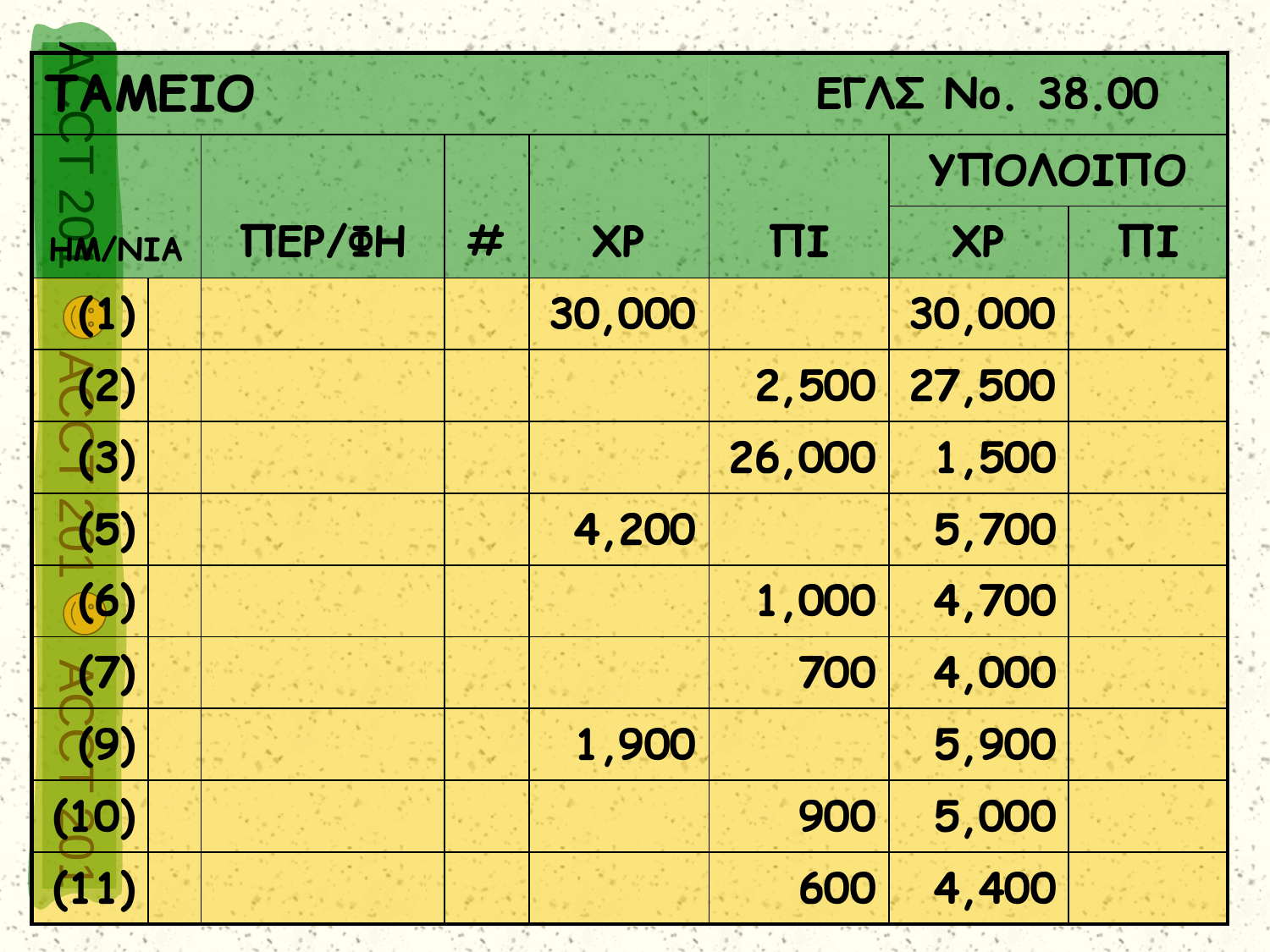

| ΤΑΜΕΙΟ |  |  |  |  | ΕΓΛΣ No. 38.00 |  |  |
| --- | --- | --- | --- | --- | --- | --- | --- |
| ΗΜ/ΝΙΑ |  | ΠΕΡ/ΦΗ | # | ΧΡ | ΠΙ | ΥΠΟΛΟΙΠΟ |  |
|  |  |  |  |  |  | ΧΡ | ΠΙ |
| (1) |  |  |  | 30,000 |  | 30,000 |  |
| (2) |  |  |  |  | 2,500 | 27,500 |  |
| (3) |  |  |  |  | 26,000 | 1,500 |  |
| (5) |  |  |  | 4,200 |  | 5,700 |  |
| (6) |  |  |  |  | 1,000 | 4,700 |  |
| (7) |  |  |  |  | 700 | 4,000 |  |
| (9) |  |  |  | 1,900 |  | 5,900 |  |
| (10) |  |  |  |  | 900 | 5,000 |  |
| (11) |  |  |  |  | 600 | 4,400 |  |